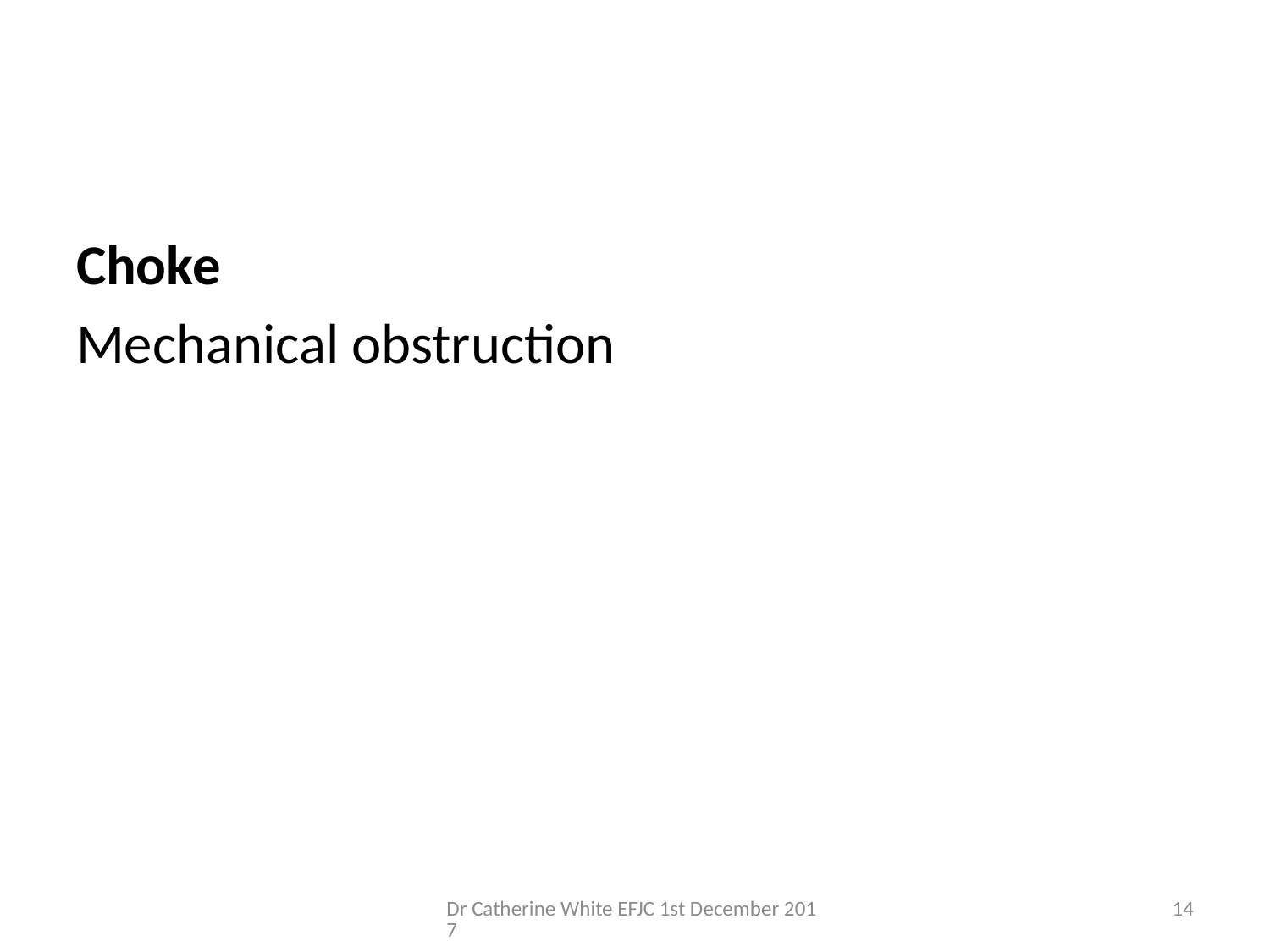

Choke
Mechanical obstruction
Dr Catherine White EFJC 1st December 2017
14